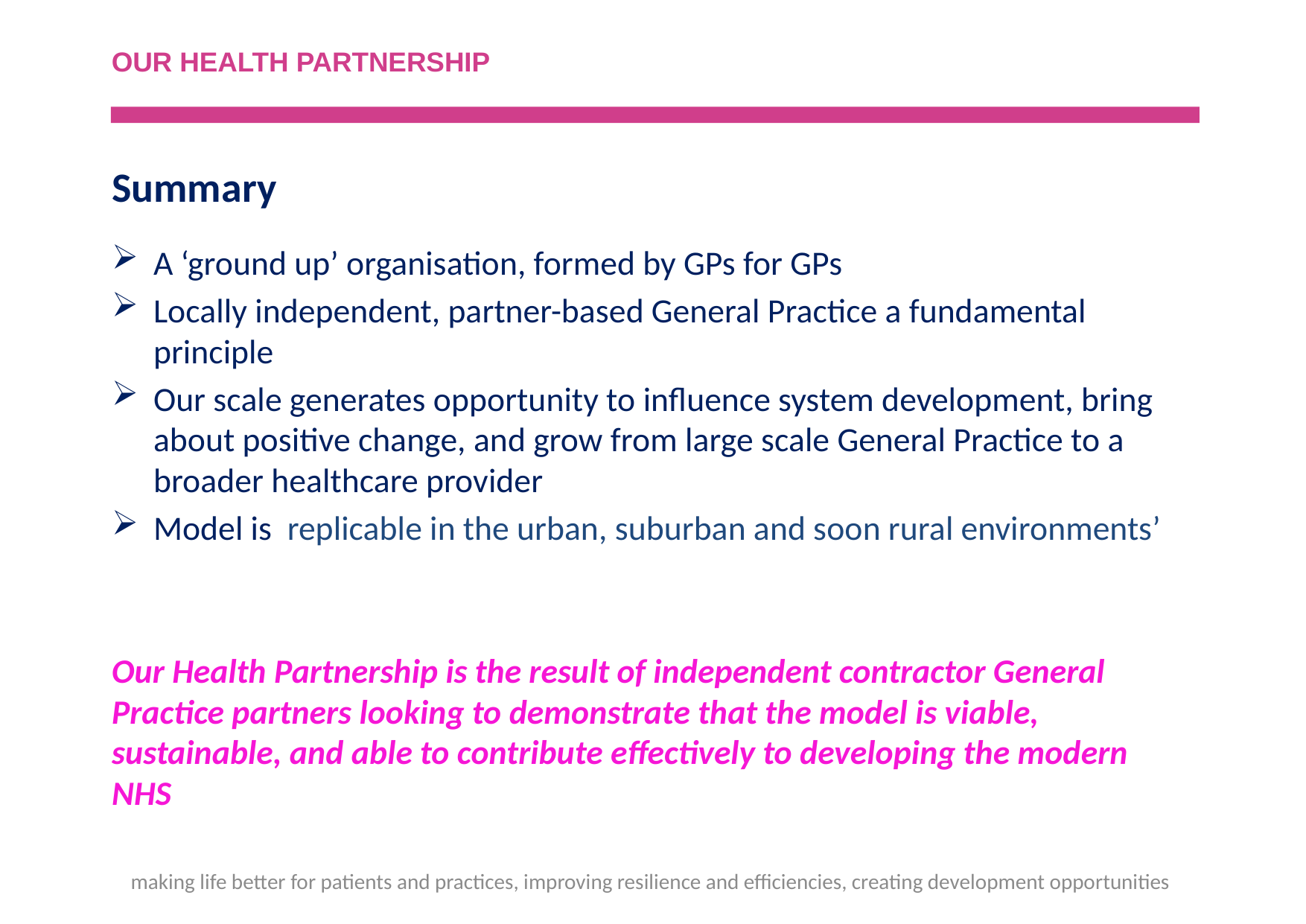

Our health partnership

Summary

A ‘ground up’ organisation, formed by GPs for GPs
Locally independent, partner-based General Practice a fundamental principle
Our scale generates opportunity to influence system development, bring about positive change, and grow from large scale General Practice to a broader healthcare provider
Model is  replicable in the urban, suburban and soon rural environments’

Our Health Partnership is the result of independent contractor General Practice partners looking to demonstrate that the model is viable, sustainable, and able to contribute effectively to developing the modern NHS

making life better for patients and practices, improving resilience and efficiencies, creating development opportunities